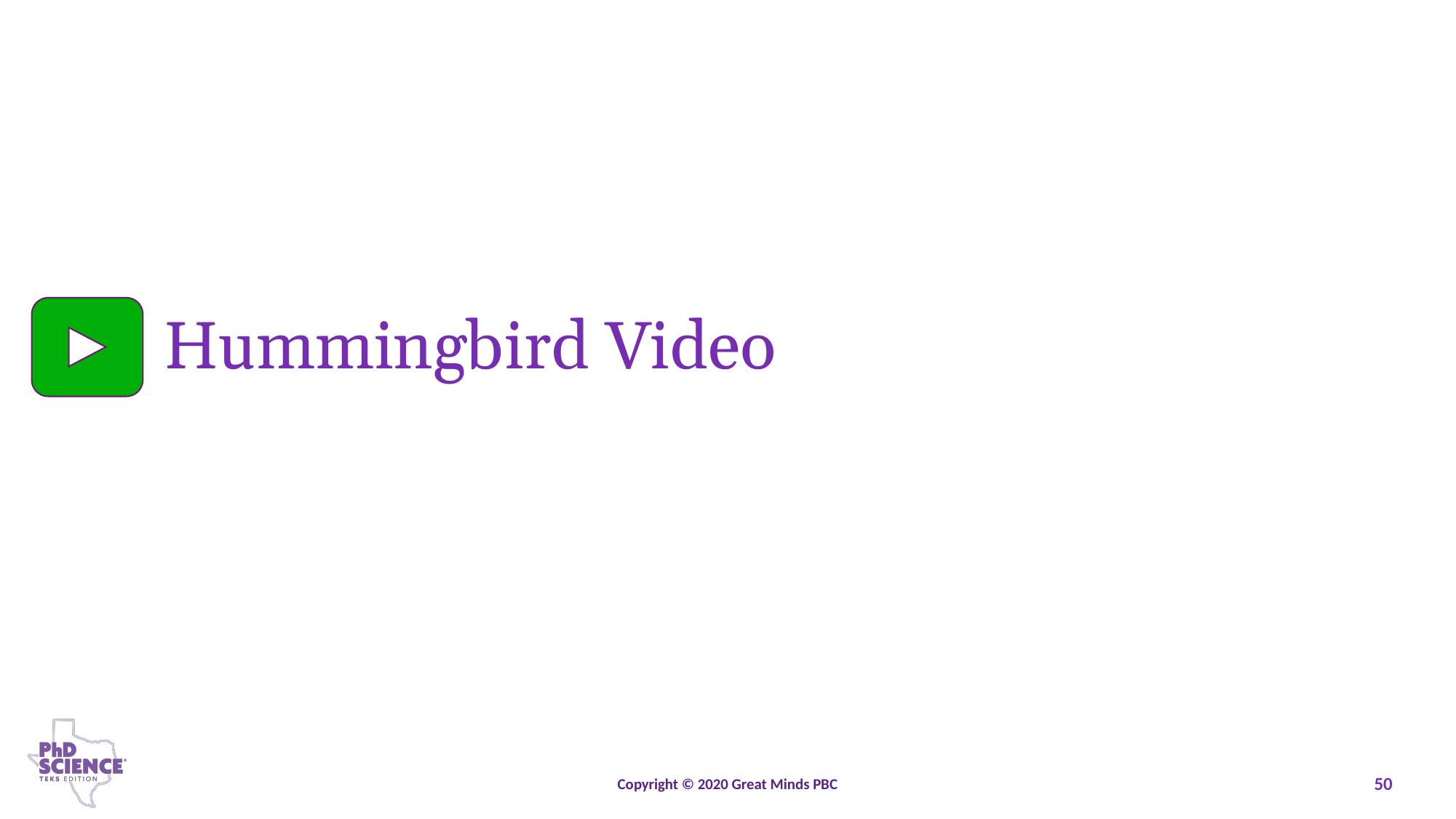

Hummingbird Video

Copyright © 2020 Great Minds PBC
50